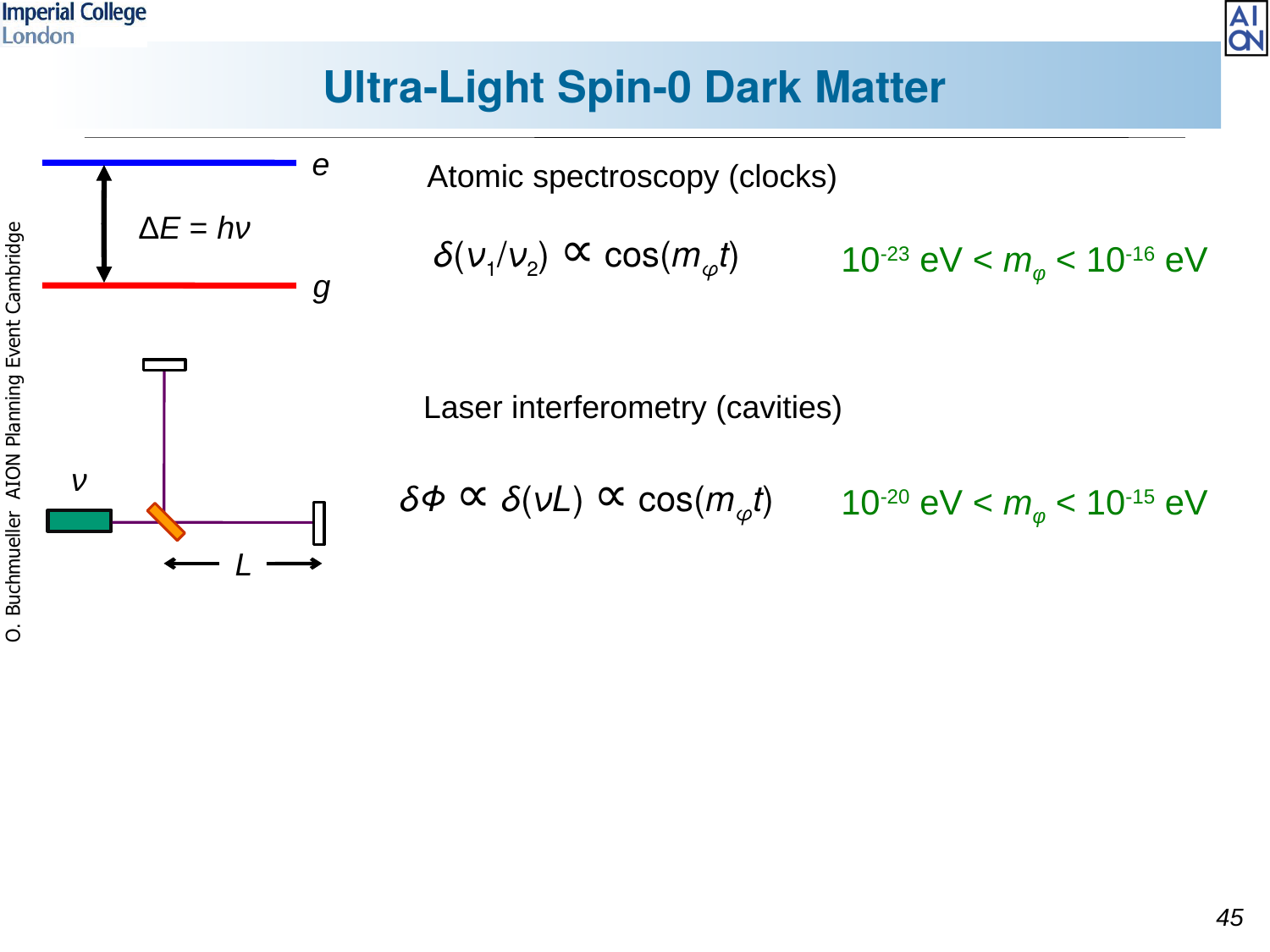

Ultra-Light Spin-0 Dark Matter
e

ΔE = hν
g
Atomic spectroscopy (clocks)
δ(ν1/ν2) ∝ cos(mφt)
10-23 eV < mφ < 10-16 eV

ν
L
Laser interferometry (cavities)
δΦ ∝ δ(νL) ∝ cos(mφt)
10-20 eV < mφ < 10-15 eV